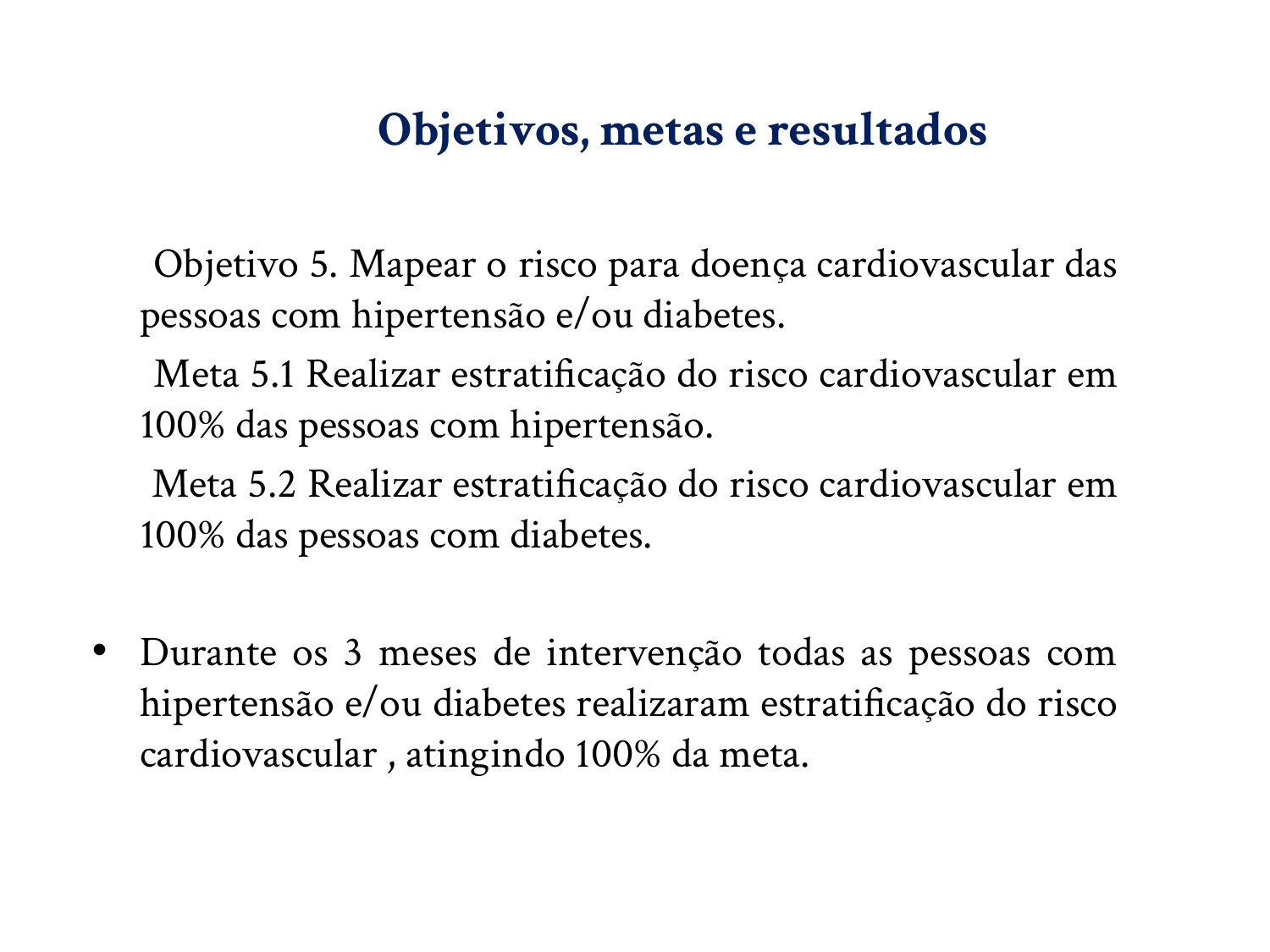

Objetivos, metas e resultados
      Objetivo 5. Mapear o risco para doença cardiovascular das pessoas com hipertensão e/ou diabetes.
      Meta 5.1 Realizar estratificação do risco cardiovascular em 100% das pessoas com hipertensão.
      Meta 5.2 Realizar estratificação do risco cardiovascular em 100% das pessoas com diabetes.

Durante os 3 meses de intervenção todas as pessoas com hipertensão e/ou diabetes realizaram estratificação do risco cardiovascular , atingindo 100% da meta.